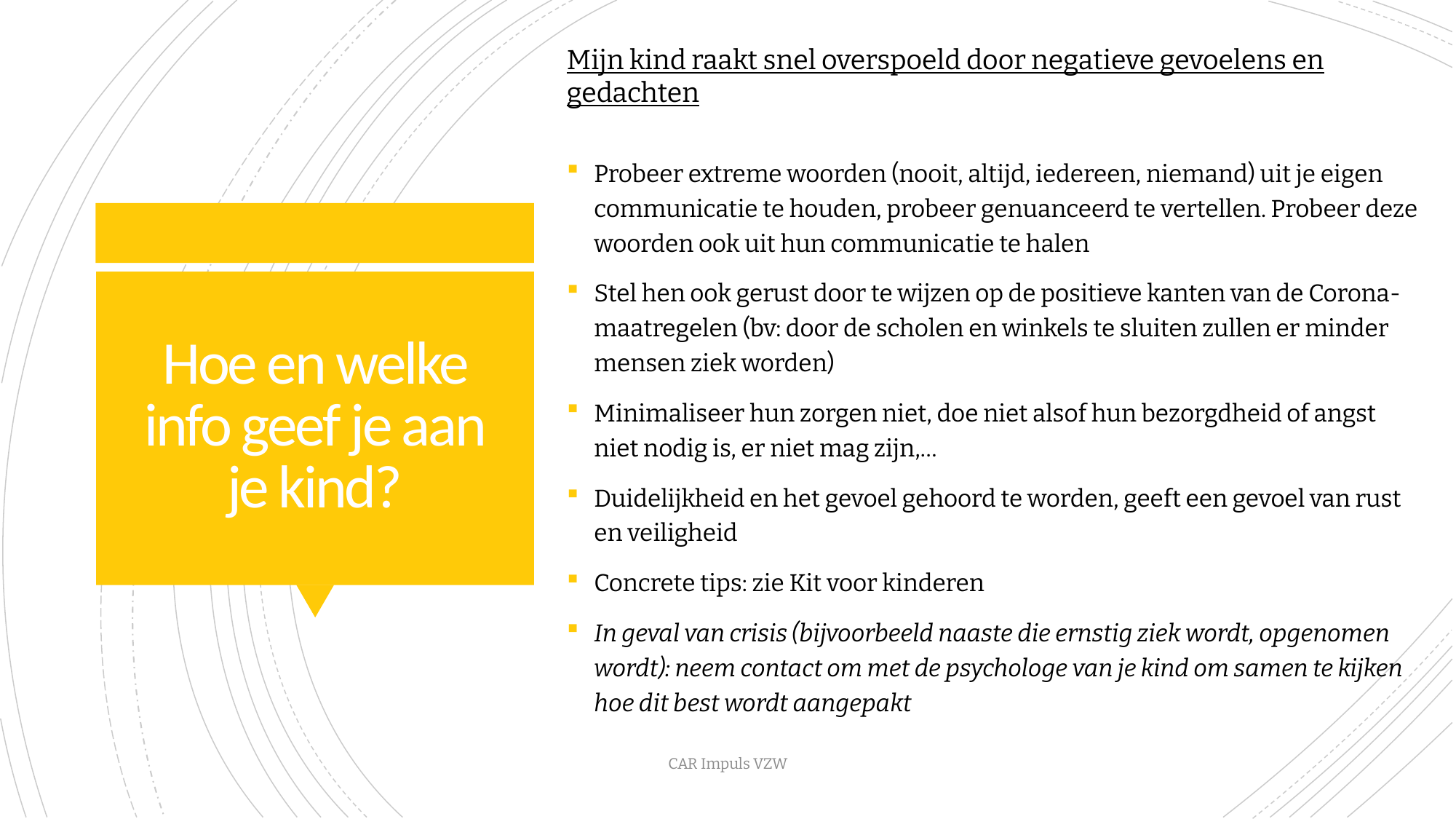

Mijn kind raakt snel overspoeld door negatieve gevoelens en gedachten

Probeer extreme woorden (nooit, altijd, iedereen, niemand) uit je eigen communicatie te houden, probeer genuanceerd te vertellen. Probeer deze woorden ook uit hun communicatie te halen
Stel hen ook gerust door te wijzen op de positieve kanten van de Corona-maatregelen (bv: door de scholen en winkels te sluiten zullen er minder mensen ziek worden)
Minimaliseer hun zorgen niet, doe niet alsof hun bezorgdheid of angst niet nodig is, er niet mag zijn,…
Duidelijkheid en het gevoel gehoord te worden, geeft een gevoel van rust en veiligheid
Concrete tips: zie Kit voor kinderen
In geval van crisis (bijvoorbeeld naaste die ernstig ziek wordt, opgenomen wordt): neem contact om met de psychologe van je kind om samen te kijken hoe dit best wordt aangepakt

# Hoe en welke info geef je aan je kind?
CAR Impuls VZW